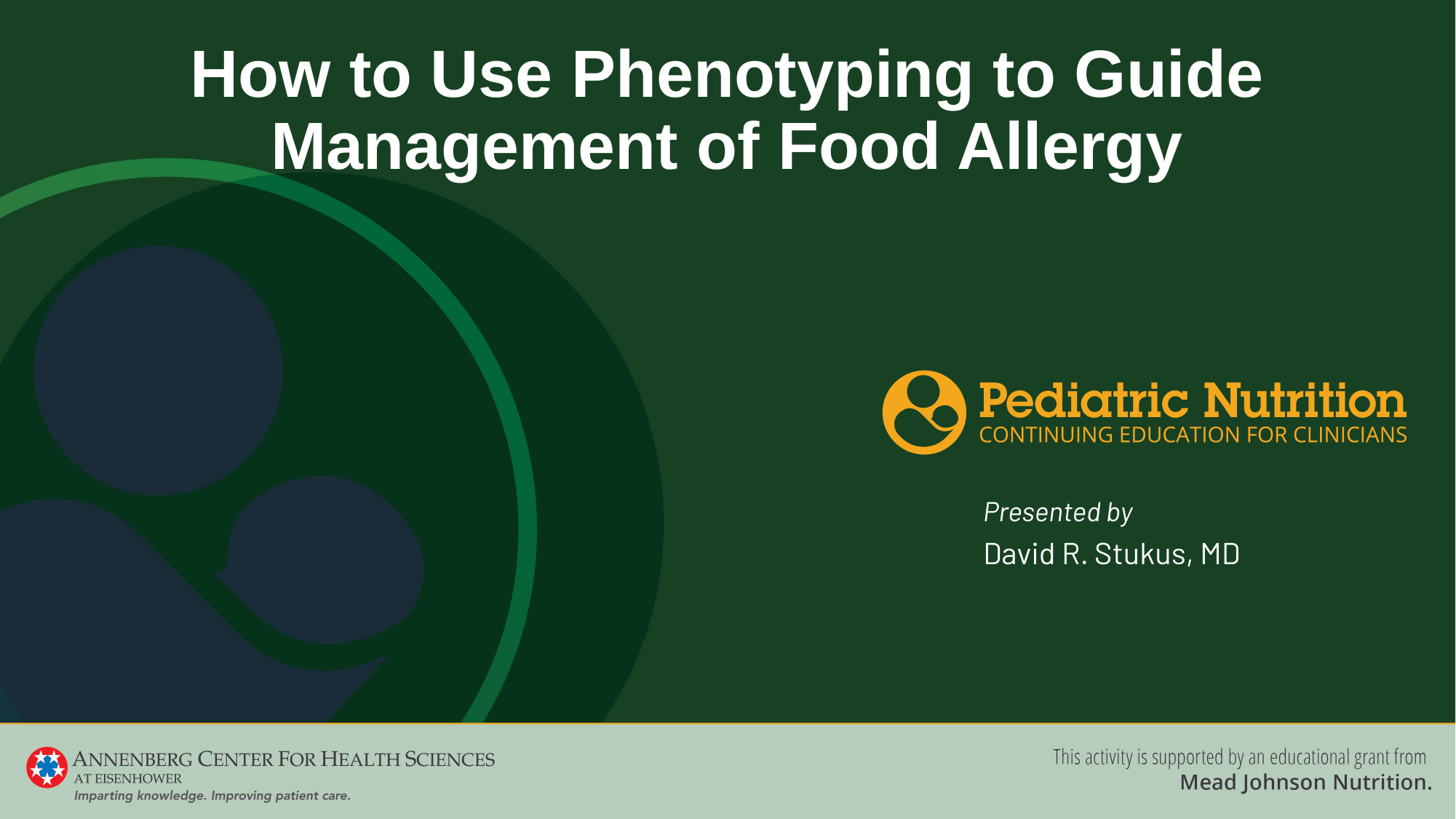

# How to Use Phenotyping to Guide Management of Food Allergy
David R. Stukus, MD